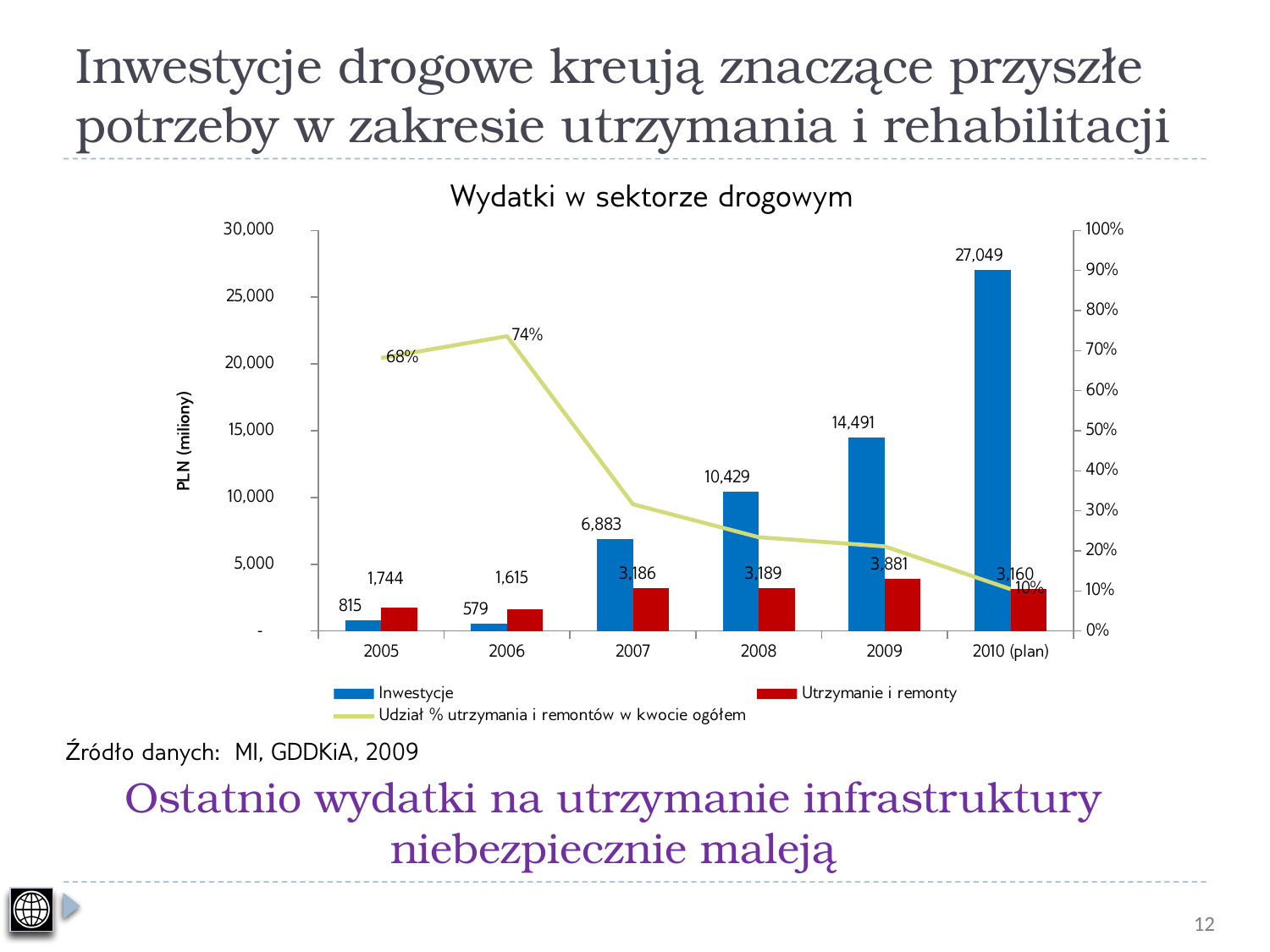

# Inwestycje drogowe kreują znaczące przyszłe potrzeby w zakresie utrzymania i rehabilitacji
Wydatki w sektorze drogowym

### Chart

| Category | Inwestycje | Utrzymanie i remonty | Udział % utrzymania i remontów w kwocie ogółem |
|---|---|---|---|
| 2005 | 814.8320260999953 | 1743.99473149 | 0.6815602995853304 |
| 2006 | 579.2123179800001 | 1615.11454306 | 0.7360410027039109 |
| 2007 | 6883.341368590001 | 3185.9518214 | 0.3164027267144451 |
| 2008 | 10429.412900000001 | 3188.5868999999857 | 0.23414502473410226 |
| 2009 | 14491.16735302 | 3881.311800000002 | 0.21125683516489513 |
| 2010 (plan) | 27048.597513 | 3160.468067 | 0.10461985520970205 |
Źródło danych:  MI, GDDKiA, 2009
Ostatnio wydatki na utrzymanie infrastruktury niebezpiecznie maleją
12